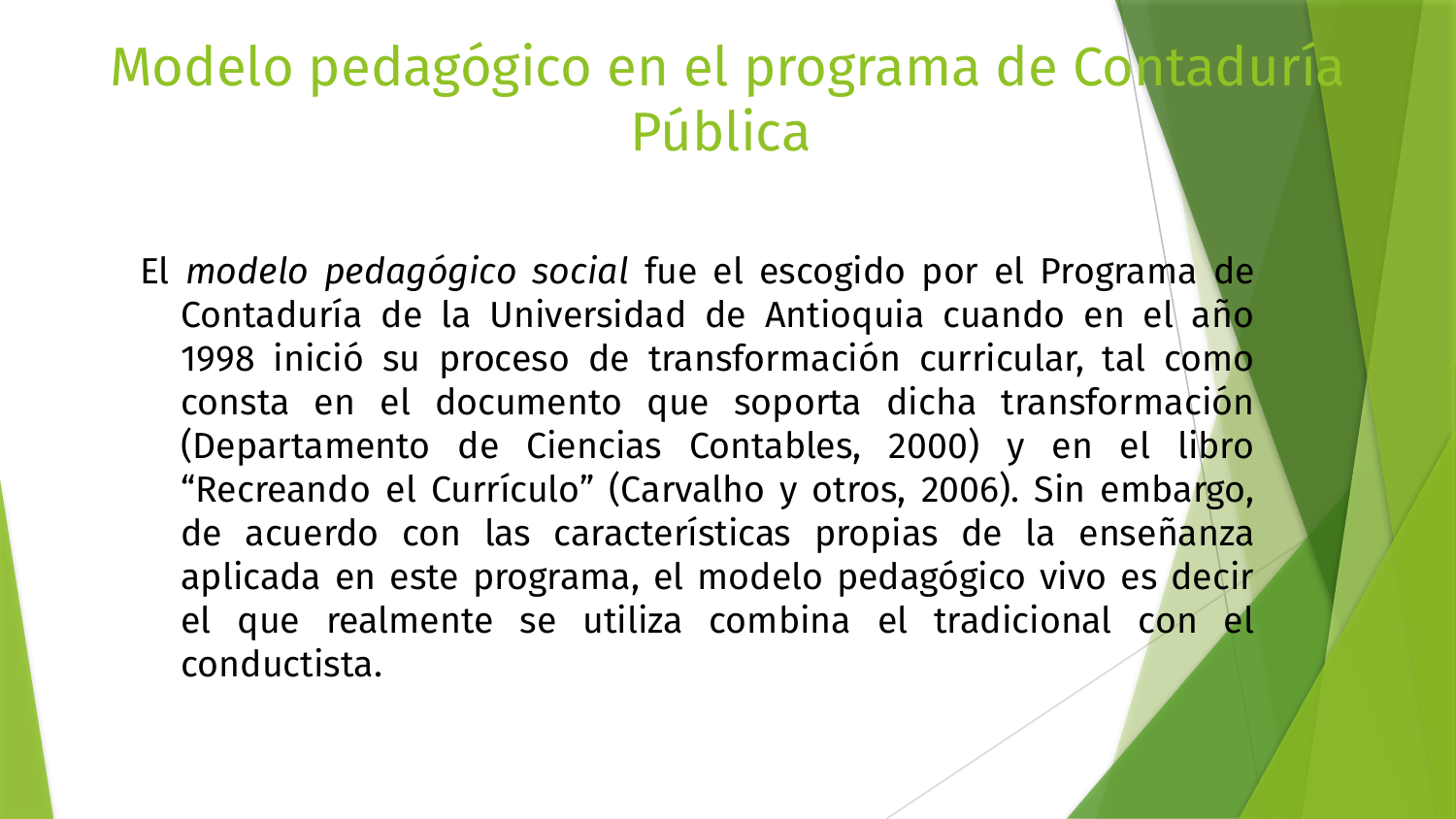

# Modelo pedagógico en el programa de Contaduría Pública

El modelo pedagógico social fue el escogido por el Programa de Contaduría de la Universidad de Antioquia cuando en el año 1998 inició su proceso de transformación curricular, tal como consta en el documento que soporta dicha transformación (Departamento de Ciencias Contables, 2000) y en el libro “Recreando el Currículo” (Carvalho y otros, 2006). Sin embargo, de acuerdo con las características propias de la enseñanza aplicada en este programa, el modelo pedagógico vivo es decir el que realmente se utiliza combina el tradicional con el conductista.